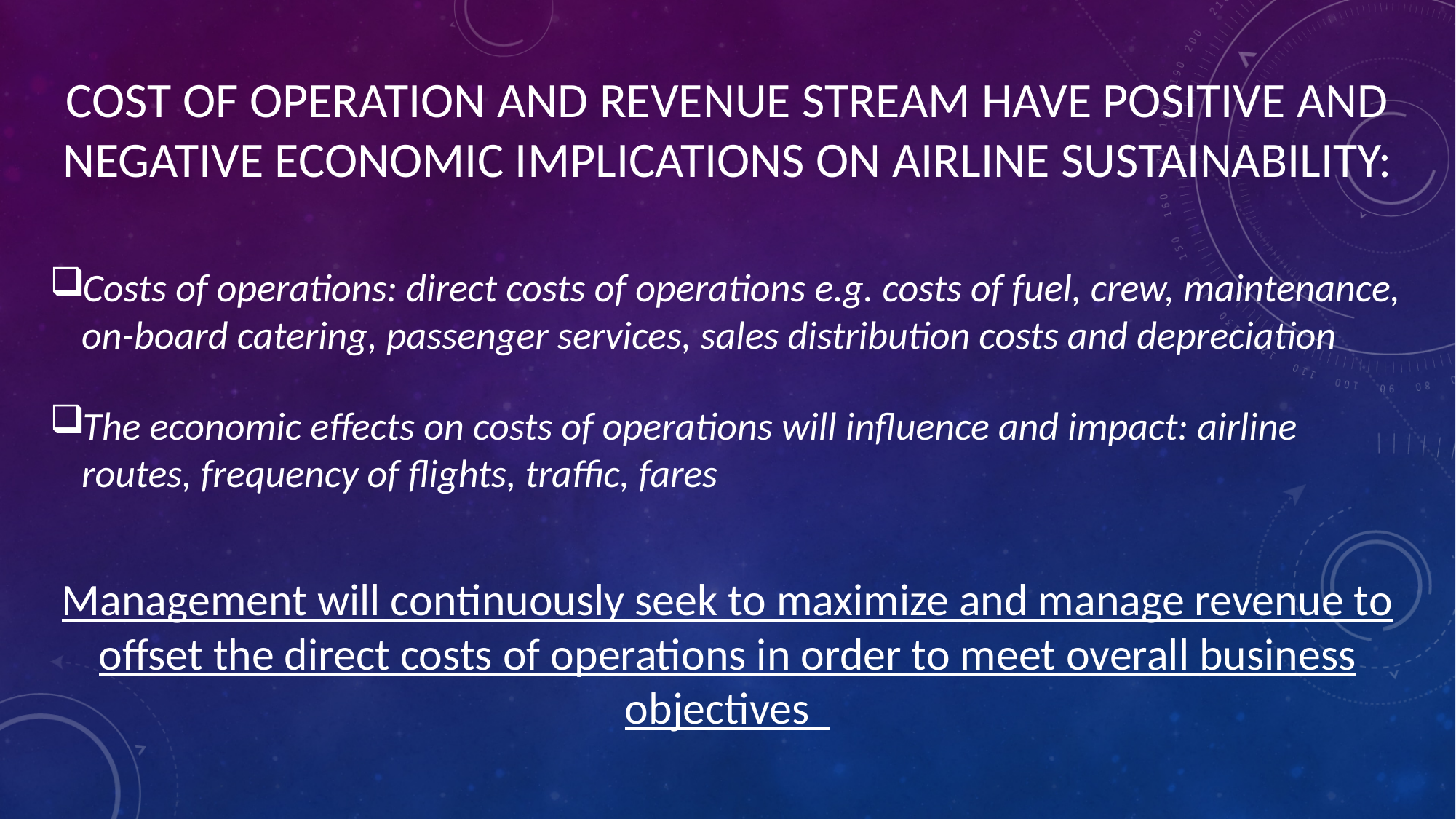

# Cost of operation and revenue stream HAVE positive and negative economic implications on airline sustainability:
Costs of operations: direct costs of operations e.g. costs of fuel, crew, maintenance, on-board catering, passenger services, sales distribution costs and depreciation

The economic effects on costs of operations will influence and impact: airline routes, frequency of flights, traffic, fares

Management will continuously seek to maximize and manage revenue to offset the direct costs of operations in order to meet overall business objectives